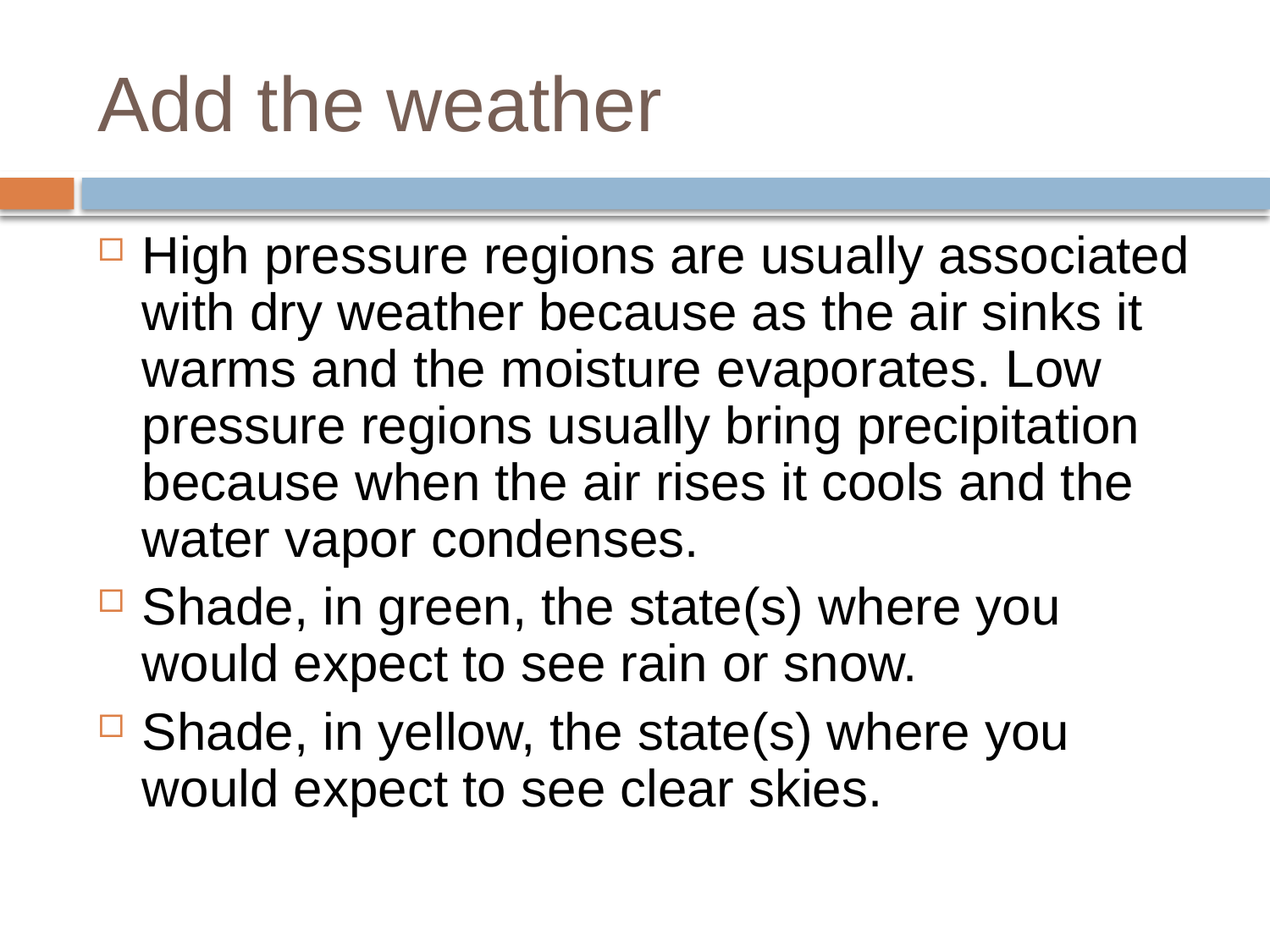

# Add the weather
High pressure regions are usually associated with dry weather because as the air sinks it warms and the moisture evaporates. Low pressure regions usually bring precipitation because when the air rises it cools and the water vapor condenses.
Shade, in green, the state(s) where you would expect to see rain or snow.
Shade, in yellow, the state(s) where you would expect to see clear skies.